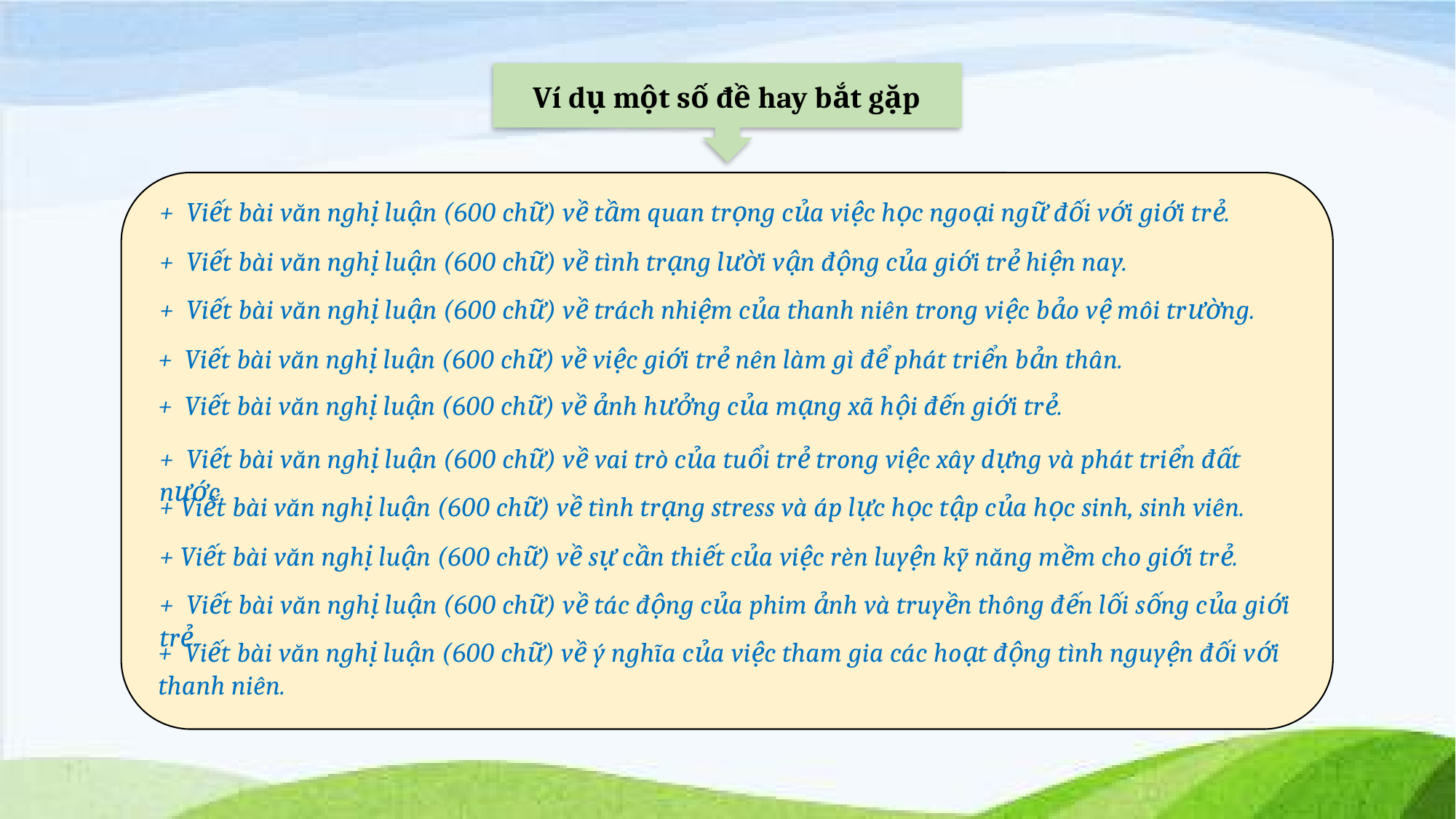

Ví dụ một số đề hay bắt gặp

+  Viết bài văn nghị luận (600 chữ) về tầm quan trọng của việc học ngoại ngữ đối với giới trẻ.
+  Viết bài văn nghị luận (600 chữ) về tình trạng lười vận động của giới trẻ hiện nay.
+  Viết bài văn nghị luận (600 chữ) về trách nhiệm của thanh niên trong việc bảo vệ môi trường.
+  Viết bài văn nghị luận (600 chữ) về việc giới trẻ nên làm gì để phát triển bản thân.
+  Viết bài văn nghị luận (600 chữ) về ảnh hưởng của mạng xã hội đến giới trẻ.
+  Viết bài văn nghị luận (600 chữ) về vai trò của tuổi trẻ trong việc xây dựng và phát triển đất nước.
+ Viết bài văn nghị luận (600 chữ) về tình trạng stress và áp lực học tập của học sinh, sinh viên.
+ Viết bài văn nghị luận (600 chữ) về sự cần thiết của việc rèn luyện kỹ năng mềm cho giới trẻ.
+  Viết bài văn nghị luận (600 chữ) về tác động của phim ảnh và truyền thông đến lối sống của giới trẻ.
+  Viết bài văn nghị luận (600 chữ) về ý nghĩa của việc tham gia các hoạt động tình nguyện đối với thanh niên.